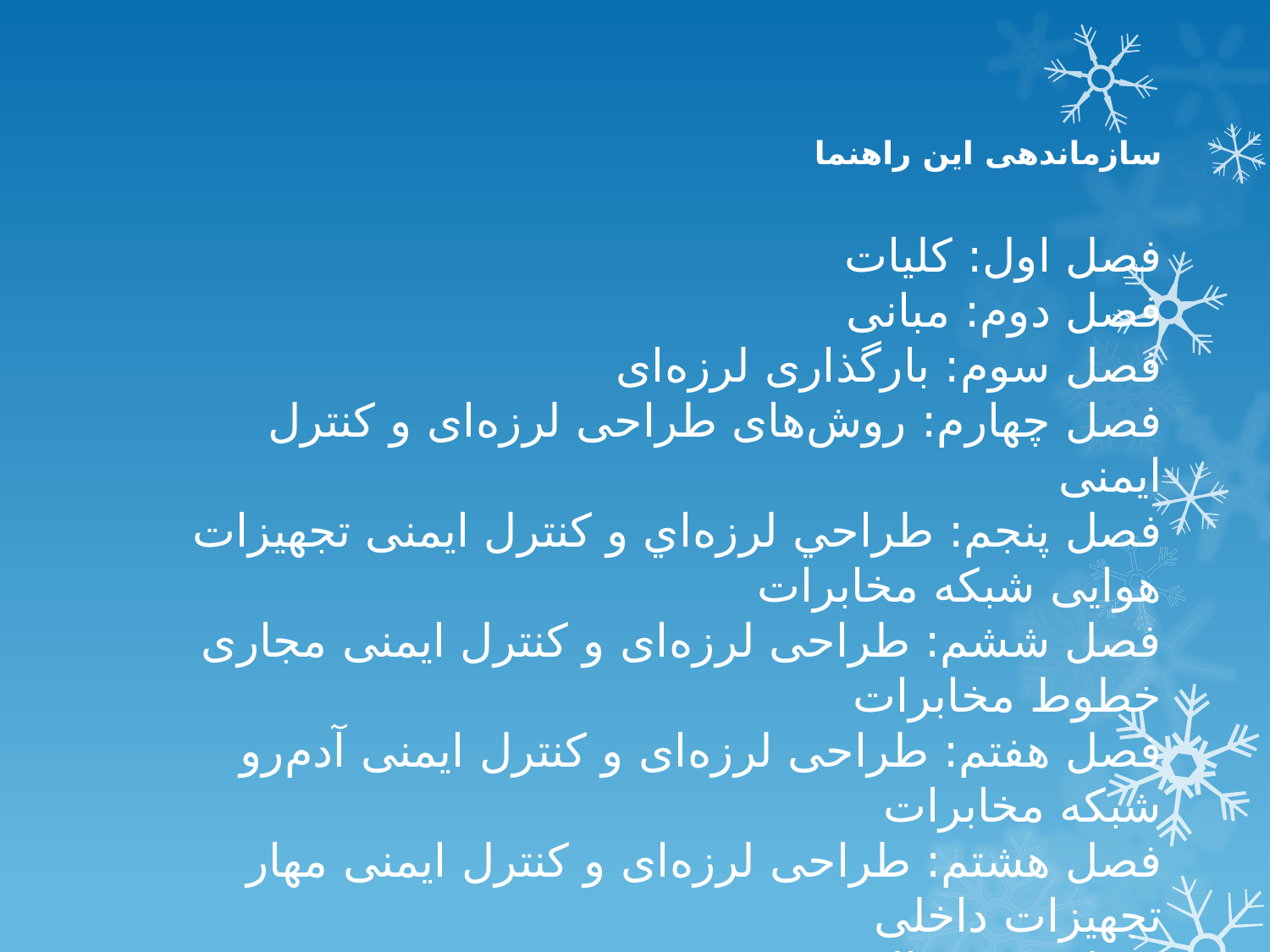

سازماندهی این راهنما

فصل اول: کلیات
فصل دوم: مبانی
فصل سوم: بارگذاری لرزه‌ای
فصل چهارم: روش‌های طراحی لرزه‌ای و کنترل ایمنی
فصل پنجم: طراحي لرزه‌اي و کنترل ایمنی تجهیزات هوایی شبکه مخابرات
فصل ششم: طراحی لرزه‌ای و کنترل ایمنی مجاری خطوط مخابرات
فصل هفتم: طراحی لرزه‌ای و کنترل ایمنی آدم‌رو شبکه مخابرات
فصل هشتم: طراحی لرزه‌ای و کنترل ایمنی مهار تجهیزات داخلی
فصل نهم: مثالها